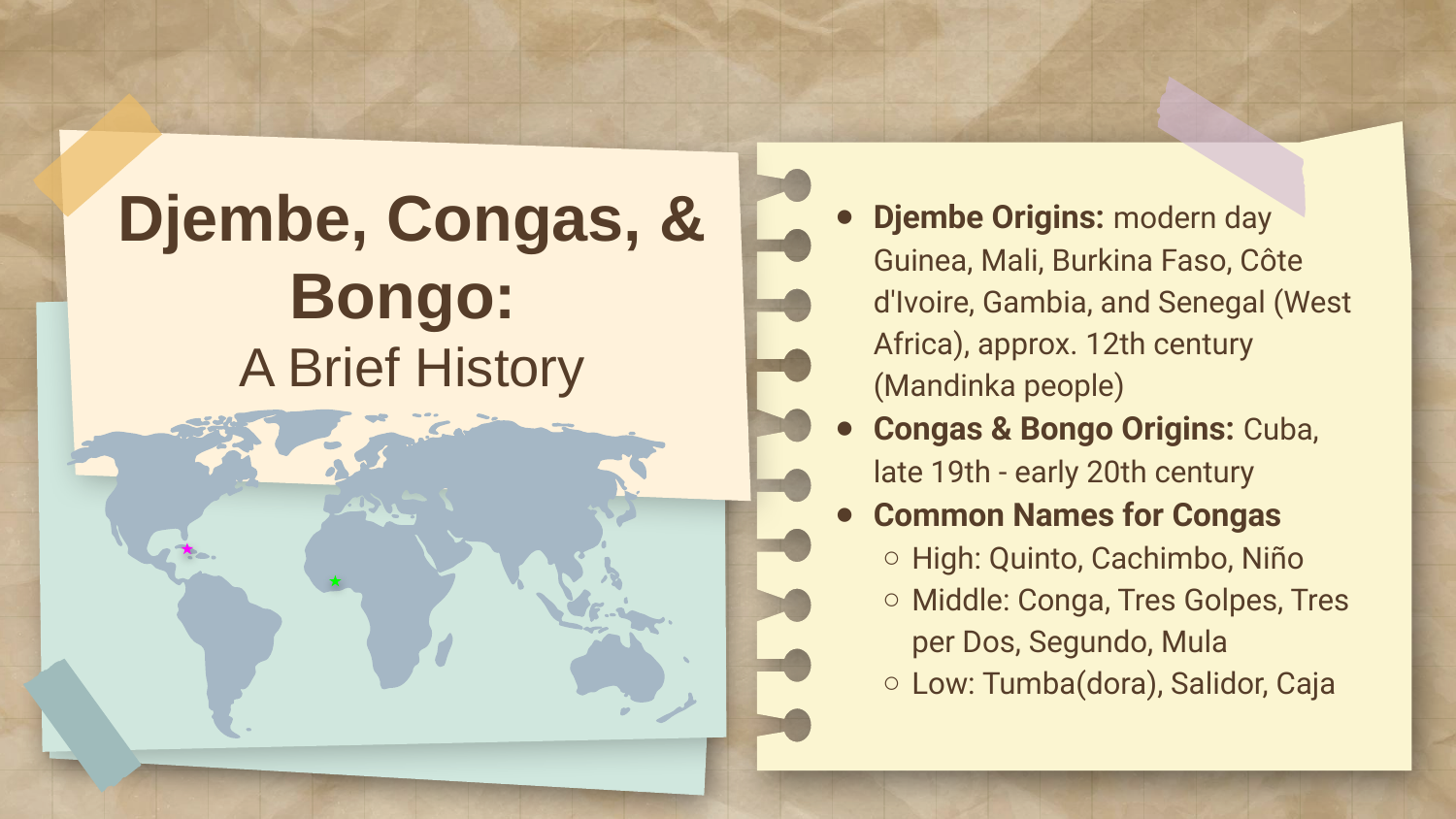

# Djembe, Congas, & Bongo:
A Brief History

Djembe Origins: modern day Guinea, Mali, Burkina Faso, Côte d'Ivoire, Gambia, and Senegal (West Africa), approx. 12th century (Mandinka people)
Congas & Bongo Origins: Cuba, late 19th - early 20th century
Common Names for Congas
High: Quinto, Cachimbo, Niño
Middle: Conga, Tres Golpes, Tres per Dos, Segundo, Mula
Low: Tumba(dora), Salidor, Caja